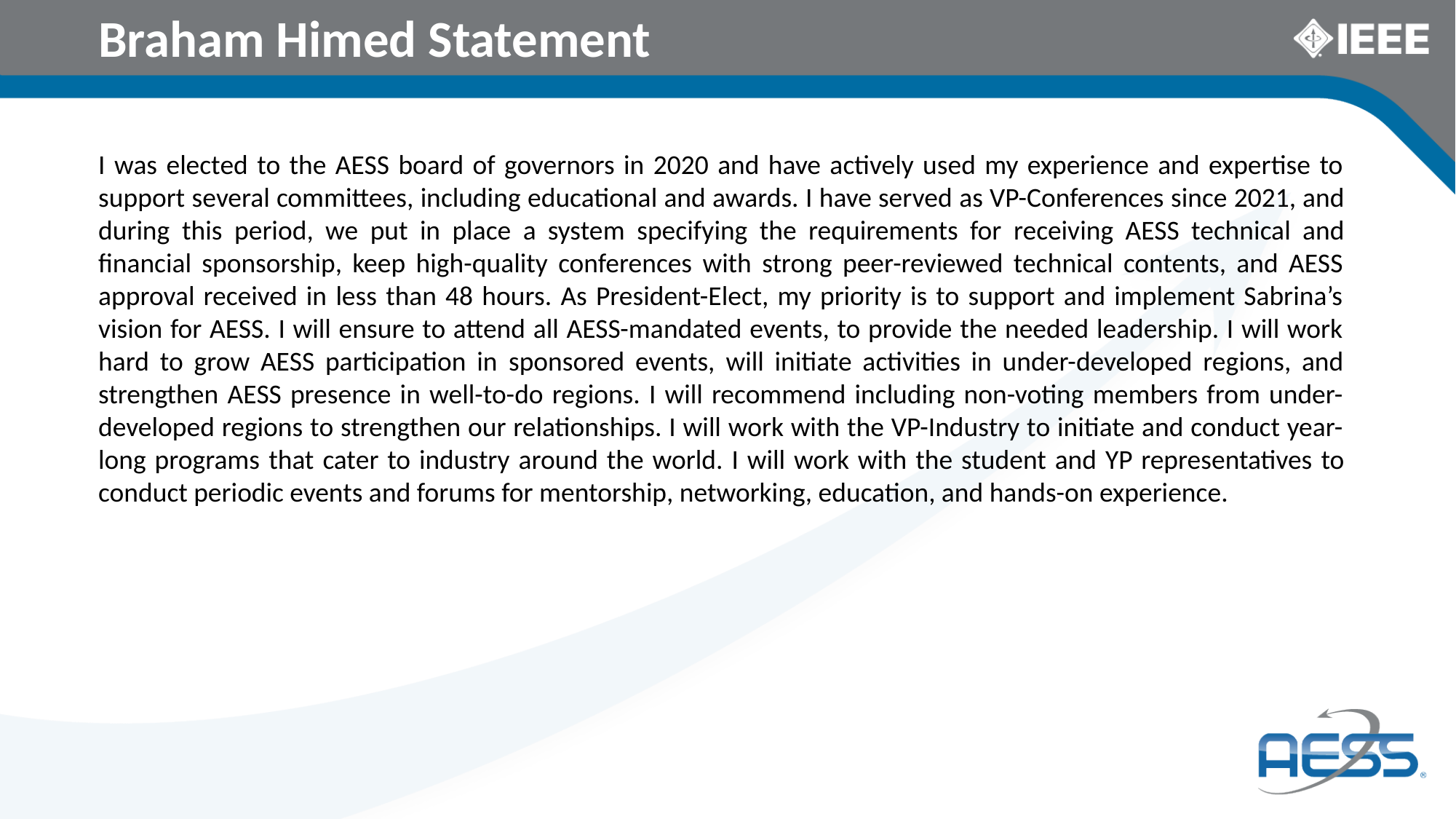

# Braham Himed Statement
I was elected to the AESS board of governors in 2020 and have actively used my experience and expertise to support several committees, including educational and awards. I have served as VP-Conferences since 2021, and during this period, we put in place a system specifying the requirements for receiving AESS technical and financial sponsorship, keep high-quality conferences with strong peer-reviewed technical contents, and AESS approval received in less than 48 hours. As President-Elect, my priority is to support and implement Sabrina’s vision for AESS. I will ensure to attend all AESS-mandated events, to provide the needed leadership. I will work hard to grow AESS participation in sponsored events, will initiate activities in under-developed regions, and strengthen AESS presence in well-to-do regions. I will recommend including non-voting members from under-developed regions to strengthen our relationships. I will work with the VP-Industry to initiate and conduct year-long programs that cater to industry around the world. I will work with the student and YP representatives to conduct periodic events and forums for mentorship, networking, education, and hands-on experience.